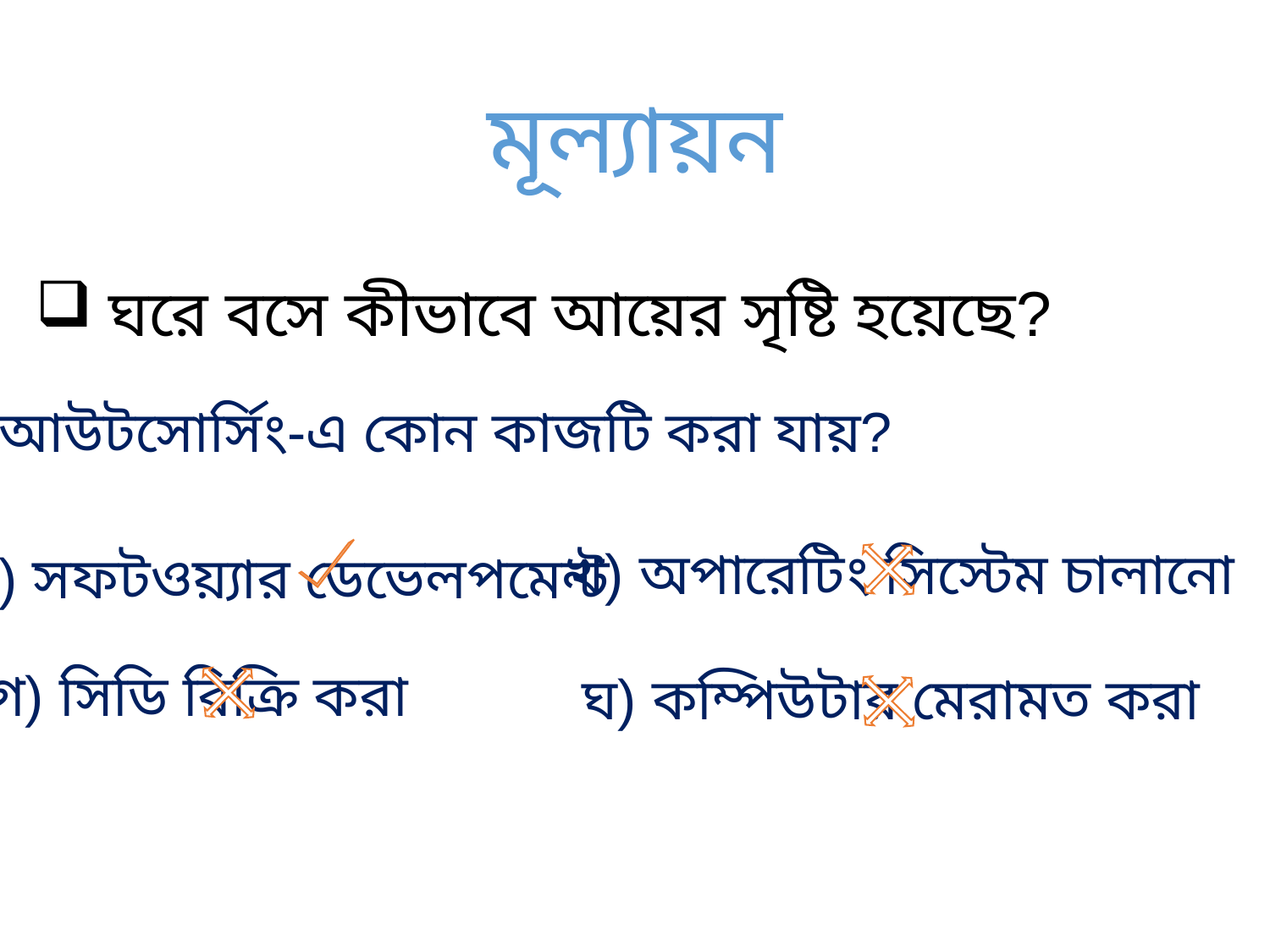

# মূল্যায়ন
 ঘরে বসে কীভাবে আয়ের সৃষ্টি হয়েছে?
 আউটসোর্সিং-এ কোন কাজটি করা যায়?

খ) অপারেটিং সিস্টেম চালানো

ক) সফটওয়্যার ডেভেলপমেন্ট
গ) সিডি বিক্রি করা
ঘ) কম্পিউটার মেরামত করা